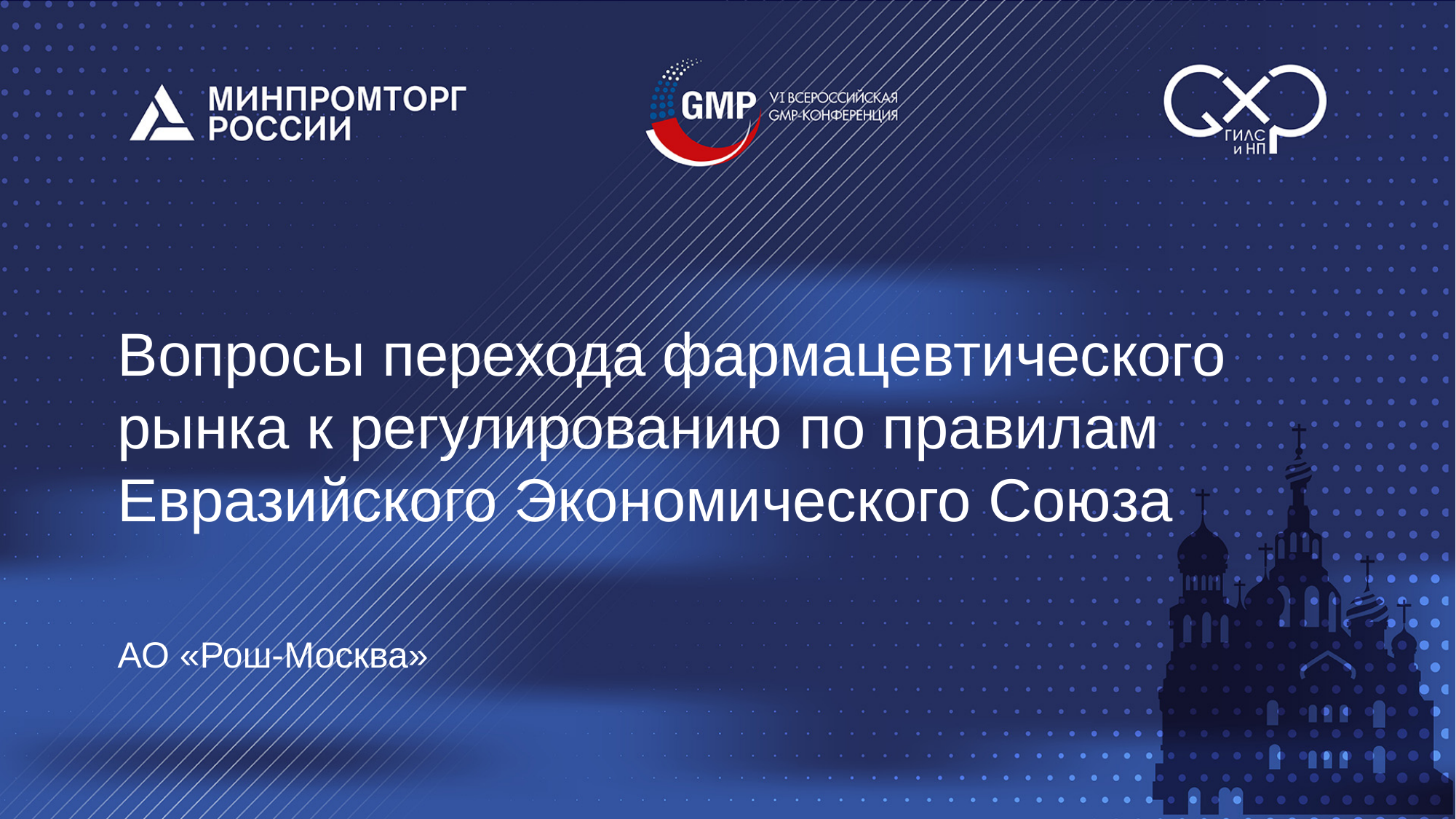

Вопросы перехода фармацевтического рынка к регулированию по правилам Евразийского Экономического Союза

АО «Рош-Москва»